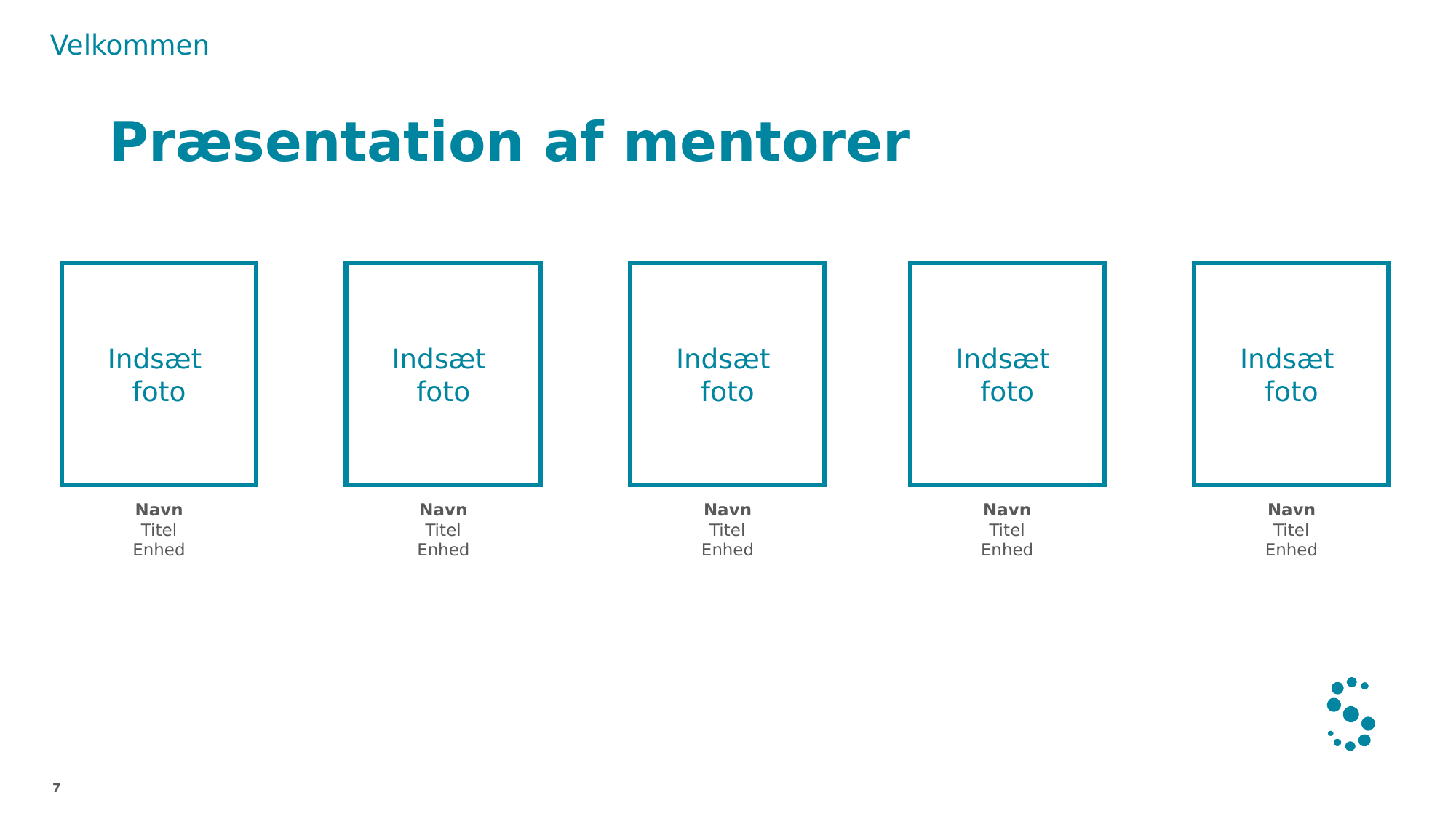

Velkommen
# Præsentation af mentorer
Indsæt
foto
Indsæt
foto
Indsæt
foto
Indsæt
foto
Indsæt
foto
Navn
Titel
Enhed
Navn
Titel
Enhed
Navn
Titel
Enhed
Navn
Titel
Enhed
Navn
Titel
Enhed
7